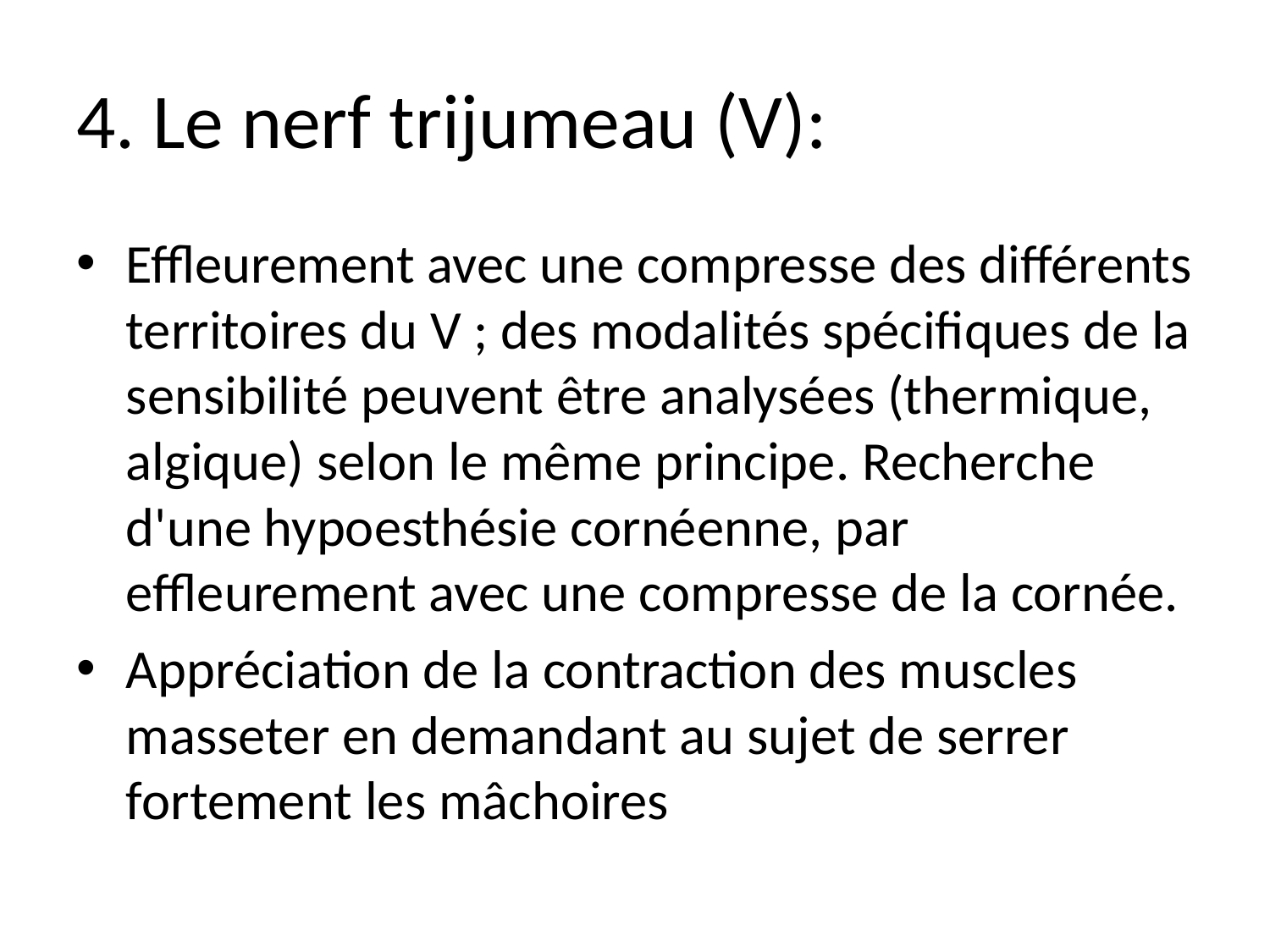

# 4. Le nerf trijumeau (V):
Effleurement avec une compresse des différents territoires du V ; des modalités spécifiques de la sensibilité peuvent être analysées (thermique, algique) selon le même principe. Recherche d'une hypoesthésie cornéenne, par effleurement avec une compresse de la cornée.
Appréciation de la contraction des muscles masseter en demandant au sujet de serrer fortement les mâchoires